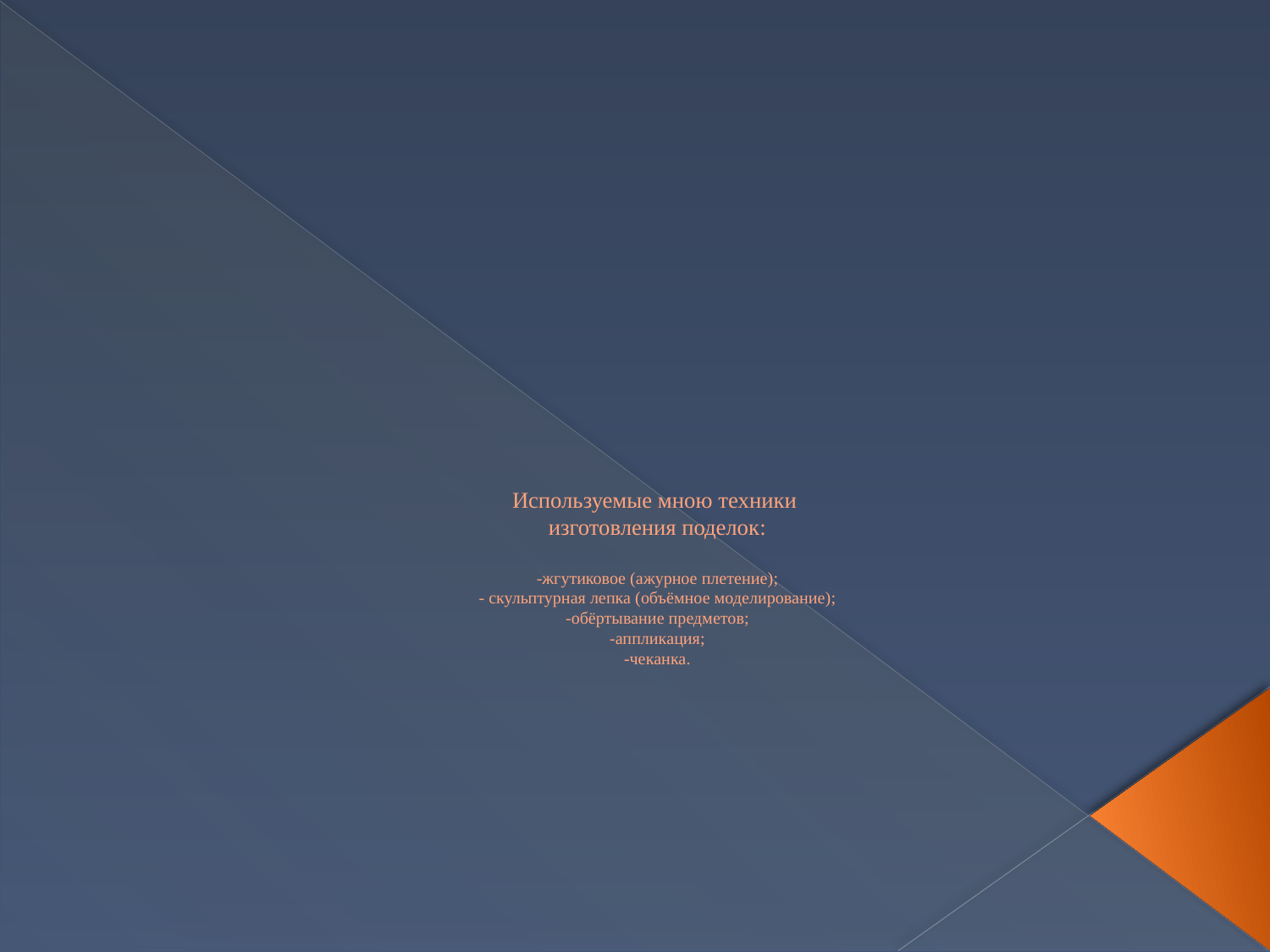

# Используемые мною техники изготовления поделок: -жгутиковое (ажурное плетение); - скульптурная лепка (объёмное моделирование); -обёртывание предметов; -аппликация; -чеканка.